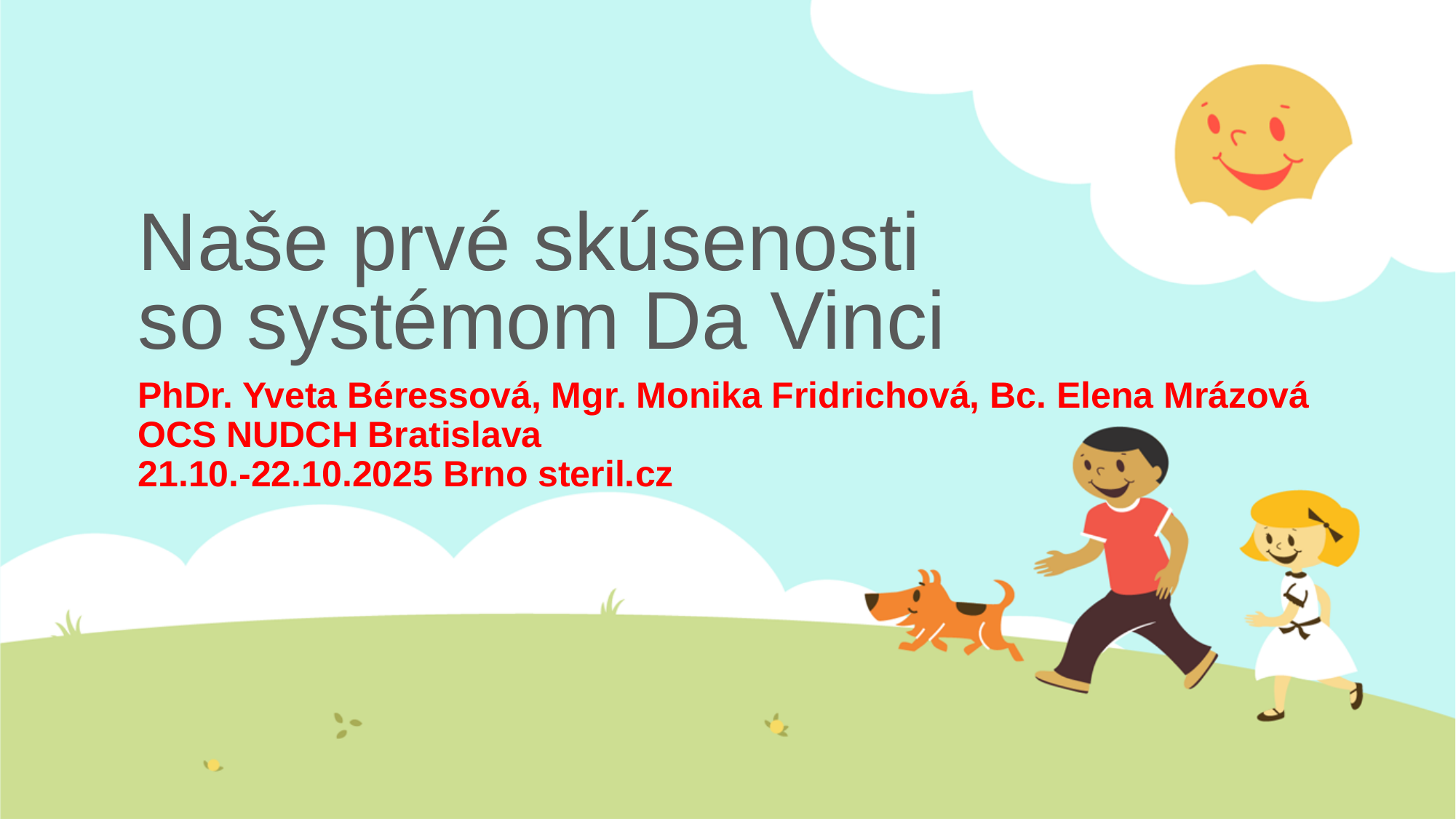

# Naše prvé skúsenosti so systémom Da Vinci
PhDr. Yveta Béressová, Mgr. Monika Fridrichová, Bc. Elena Mrázová
OCS NUDCH Bratislava
21.10.-22.10.2025 Brno steril.cz